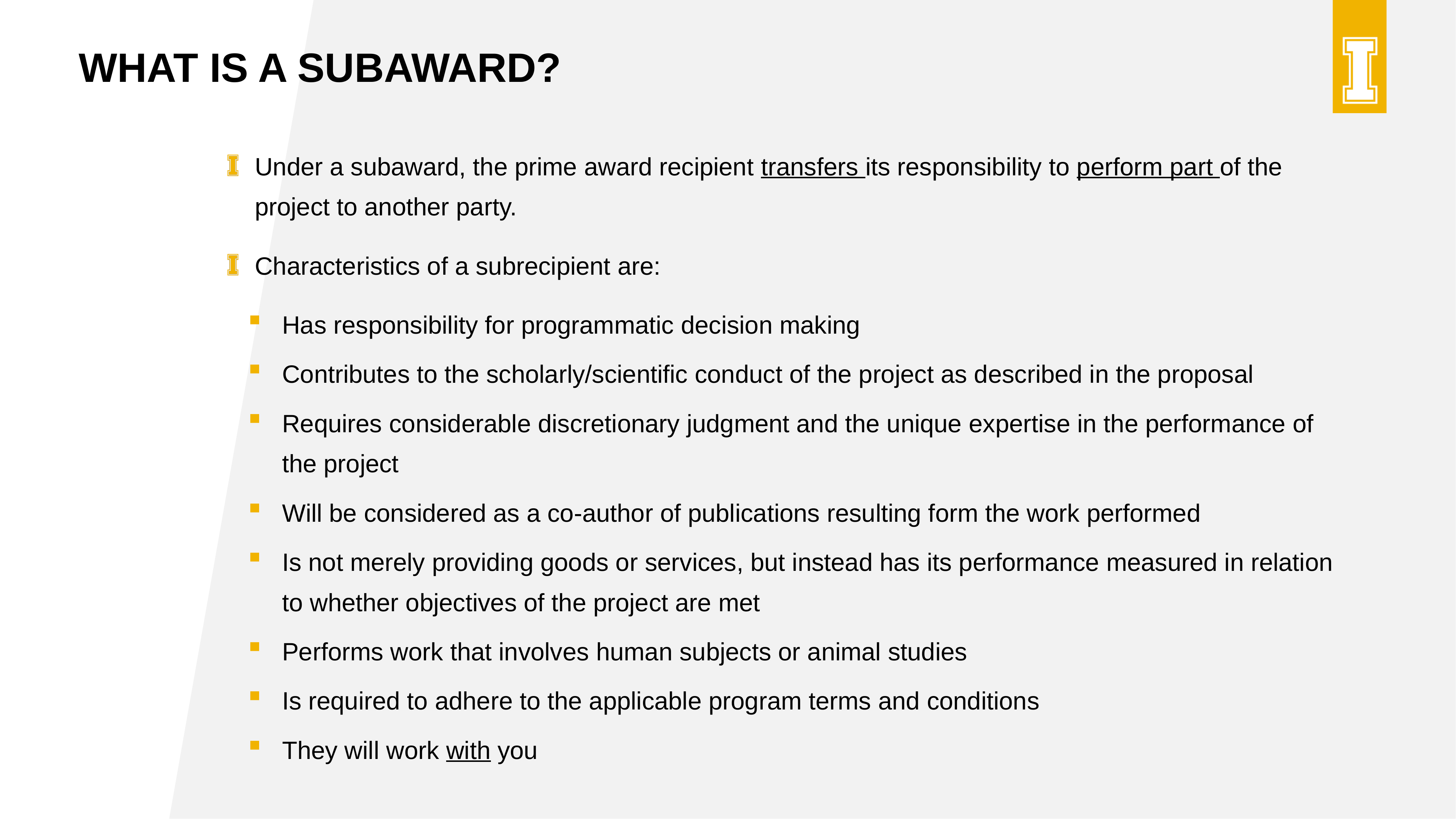

What is a subaward?
Under a subaward, the prime award recipient transfers its responsibility to perform part of the project to another party.
Characteristics of a subrecipient are:
Has responsibility for programmatic decision making
Contributes to the scholarly/scientific conduct of the project as described in the proposal
Requires considerable discretionary judgment and the unique expertise in the performance of the project
Will be considered as a co-author of publications resulting form the work performed
Is not merely providing goods or services, but instead has its performance measured in relation to whether objectives of the project are met
Performs work that involves human subjects or animal studies
Is required to adhere to the applicable program terms and conditions
They will work with you